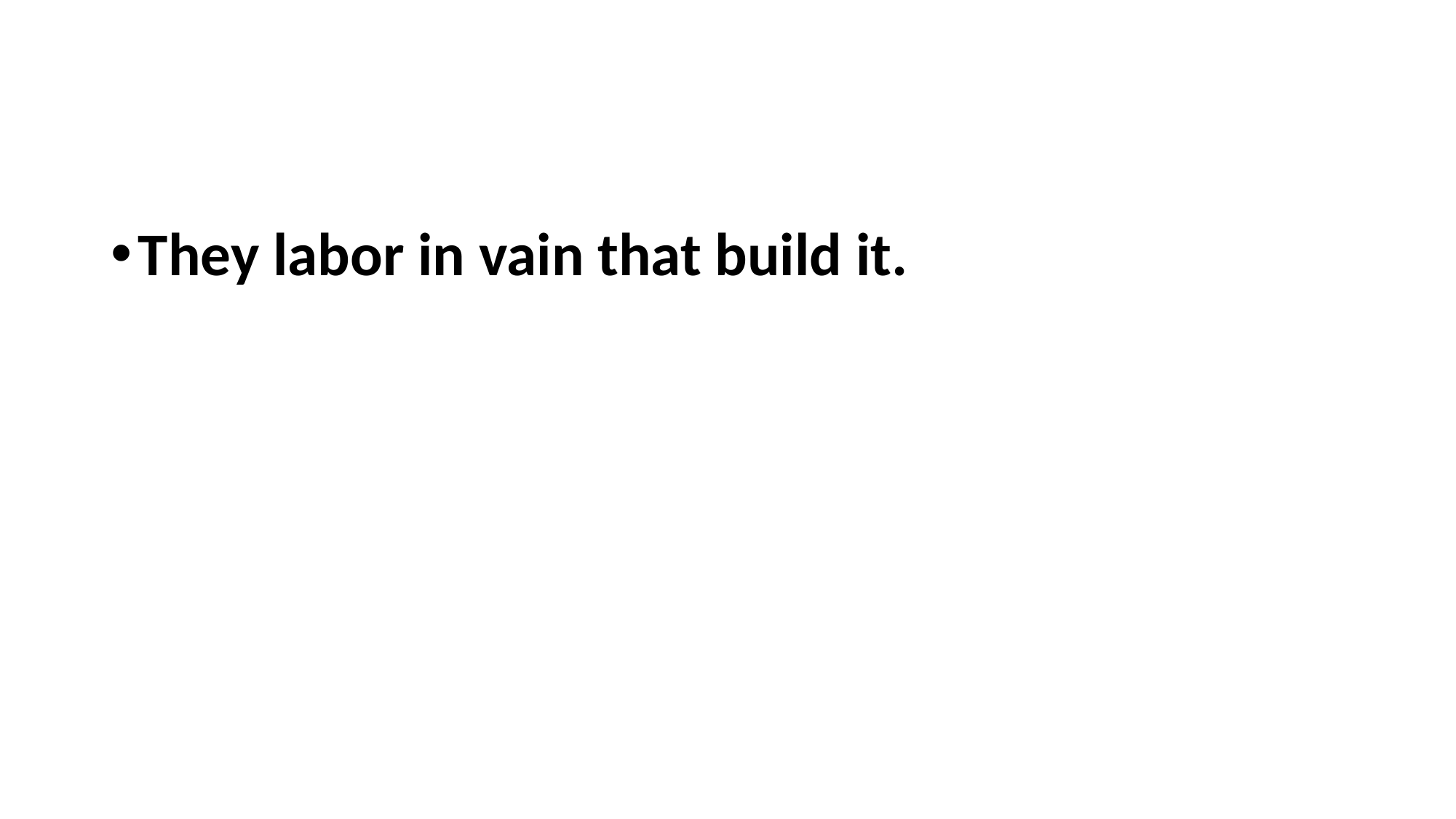

#
They labor in vain that build it.